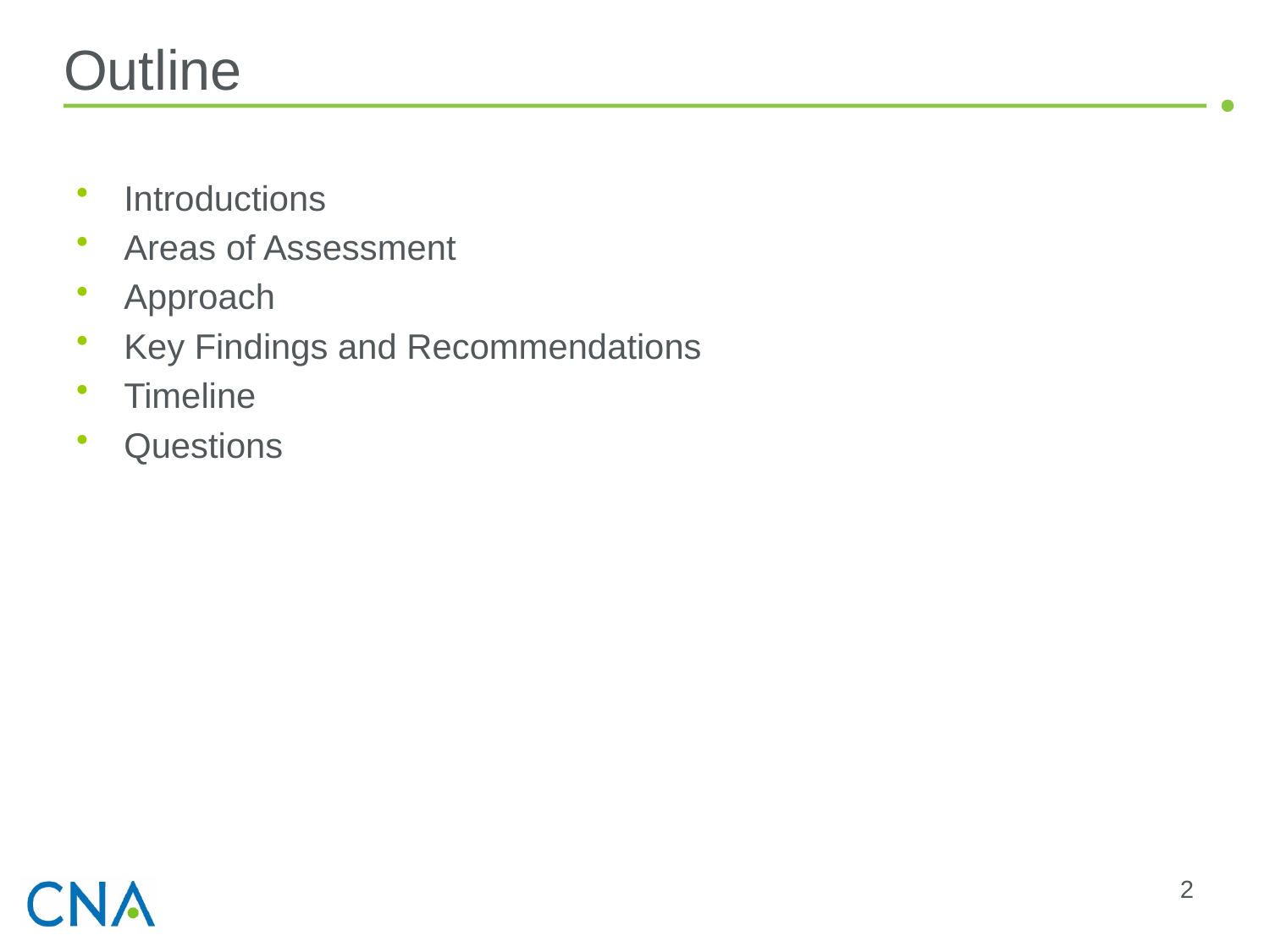

# Outline
Introductions
Areas of Assessment
Approach
Key Findings and Recommendations
Timeline
Questions

2